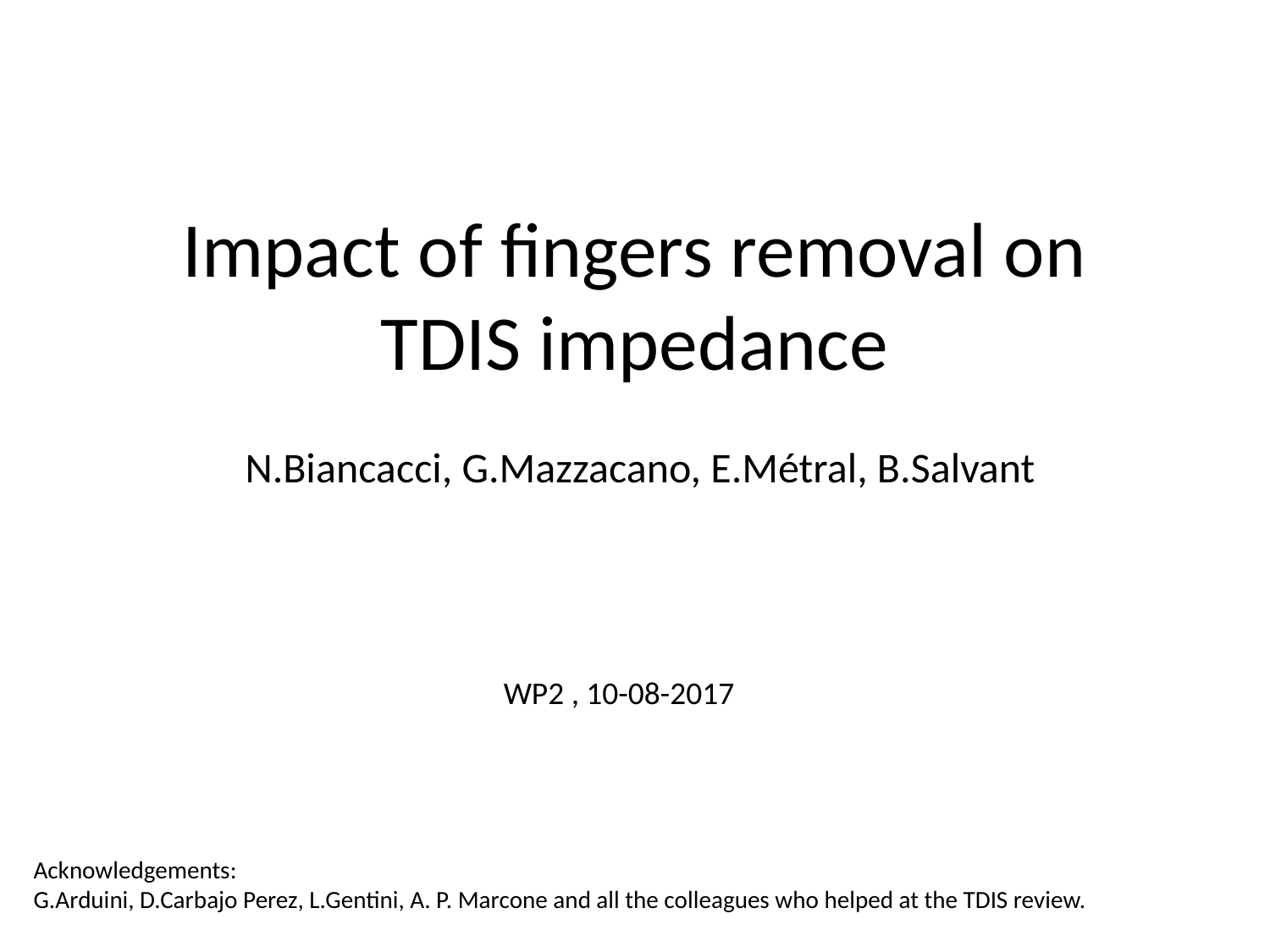

# Impact of fingers removal on TDIS impedance
N.Biancacci, G.Mazzacano, E.Métral, B.Salvant
WP2 , 10-08-2017
Acknowledgements:
G.Arduini, D.Carbajo Perez, L.Gentini, A. P. Marcone and all the colleagues who helped at the TDIS review.